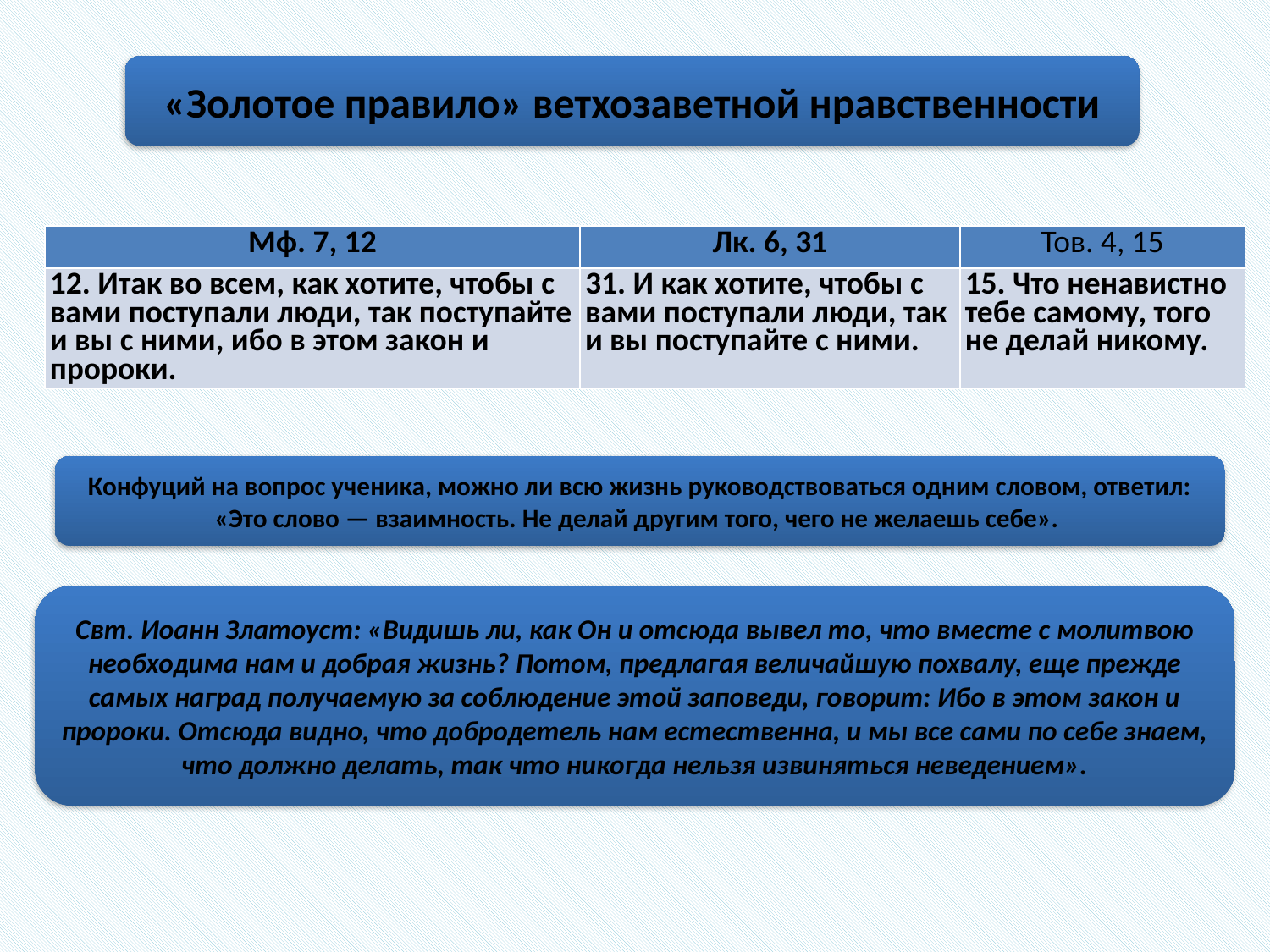

«Золотое правило» ветхозаветной нравственности
| Мф. 7, 12 | Лк. 6, 31 | Тов. 4, 15 |
| --- | --- | --- |
| 12. Итак во всем, как хотите, чтобы с вами поступали люди, так поступайте и вы с ними, ибо в этом закон и пророки. | 31. И как хотите, чтобы с вами поступали люди, так и вы поступайте с ними. | 15. Что не­на­вист­но тебе самому, того не делай никому. |
Конфуций на вопрос ученика, можно ли всю жизнь руководствоваться одним словом, ответил: «Это слово — взаимность. Не делай другим того, чего не желаешь себе».
Свт. Иоанн Златоуст: «Видишь ли, как Он и отсюда вывел то, что вместе с молитвою необходима нам и добрая жизнь? Потом, предлагая величайшую похвалу, еще прежде самых наград получаемую за соблюдение этой заповеди, говорит: Ибо в этом закон и пророки. Отсюда видно, что добродетель нам естественна, и мы все сами по себе знаем, что должно делать, так что никогда нельзя извиняться неведением».